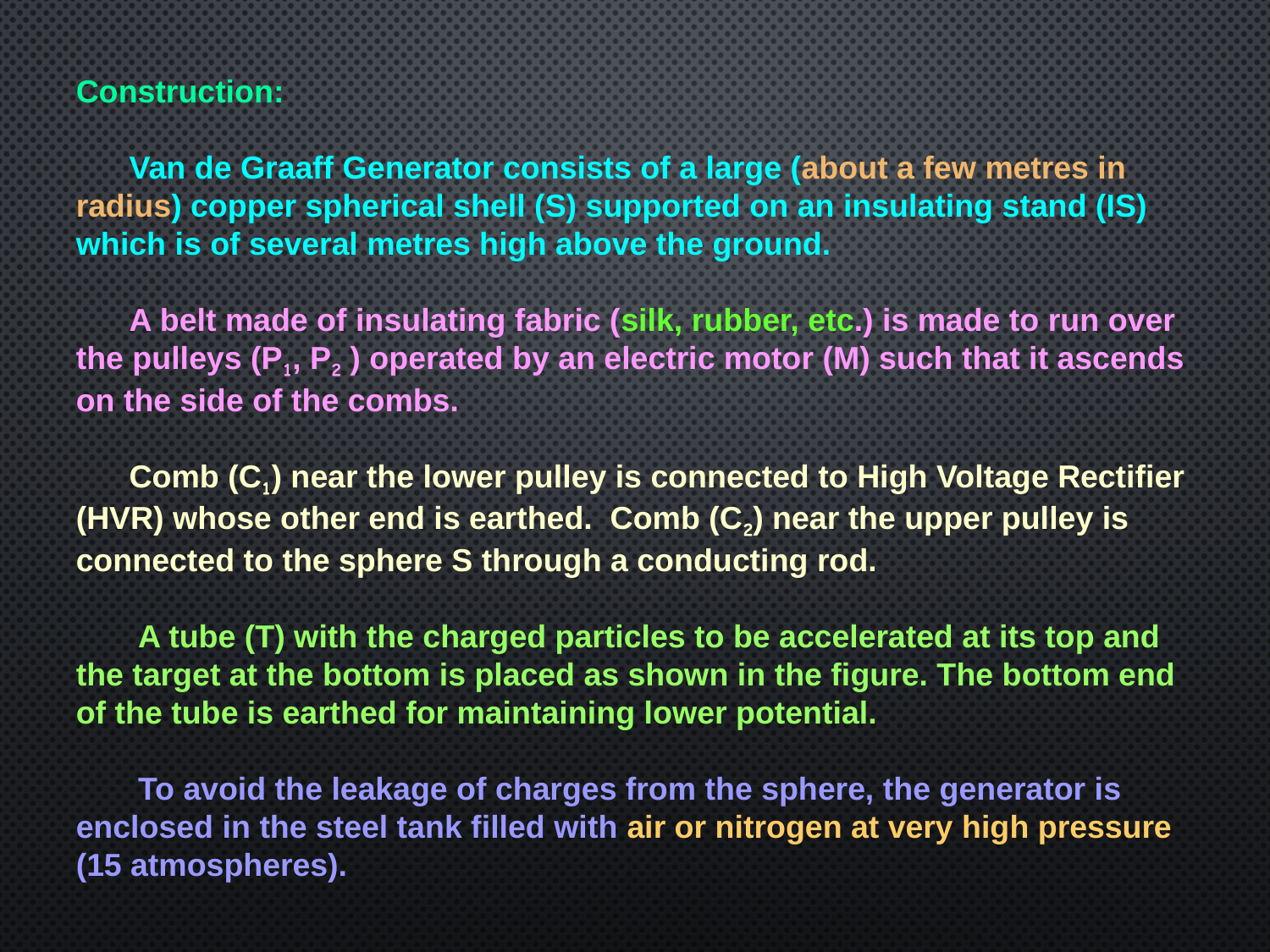

Construction:

      Van de Graaff Generator consists of a large (about a few metres in radius) copper spherical shell (S) supported on an insulating stand (IS) which is of several metres high above the ground.

      A belt made of insulating fabric (silk, rubber, etc.) is made to run over the pulleys (P1, P2 ) operated by an electric motor (M) such that it ascends on the side of the combs.

      Comb (C1) near the lower pulley is connected to High Voltage Rectifier (HVR) whose other end is earthed.  Comb (C2) near the upper pulley is connected to the sphere S through a conducting rod.

       A tube (T) with the charged particles to be accelerated at its top and the target at the bottom is placed as shown in the figure. The bottom end of the tube is earthed for maintaining lower potential.

       To avoid the leakage of charges from the sphere, the generator is enclosed in the steel tank filled with air or nitrogen at very high pressure (15 atmospheres).